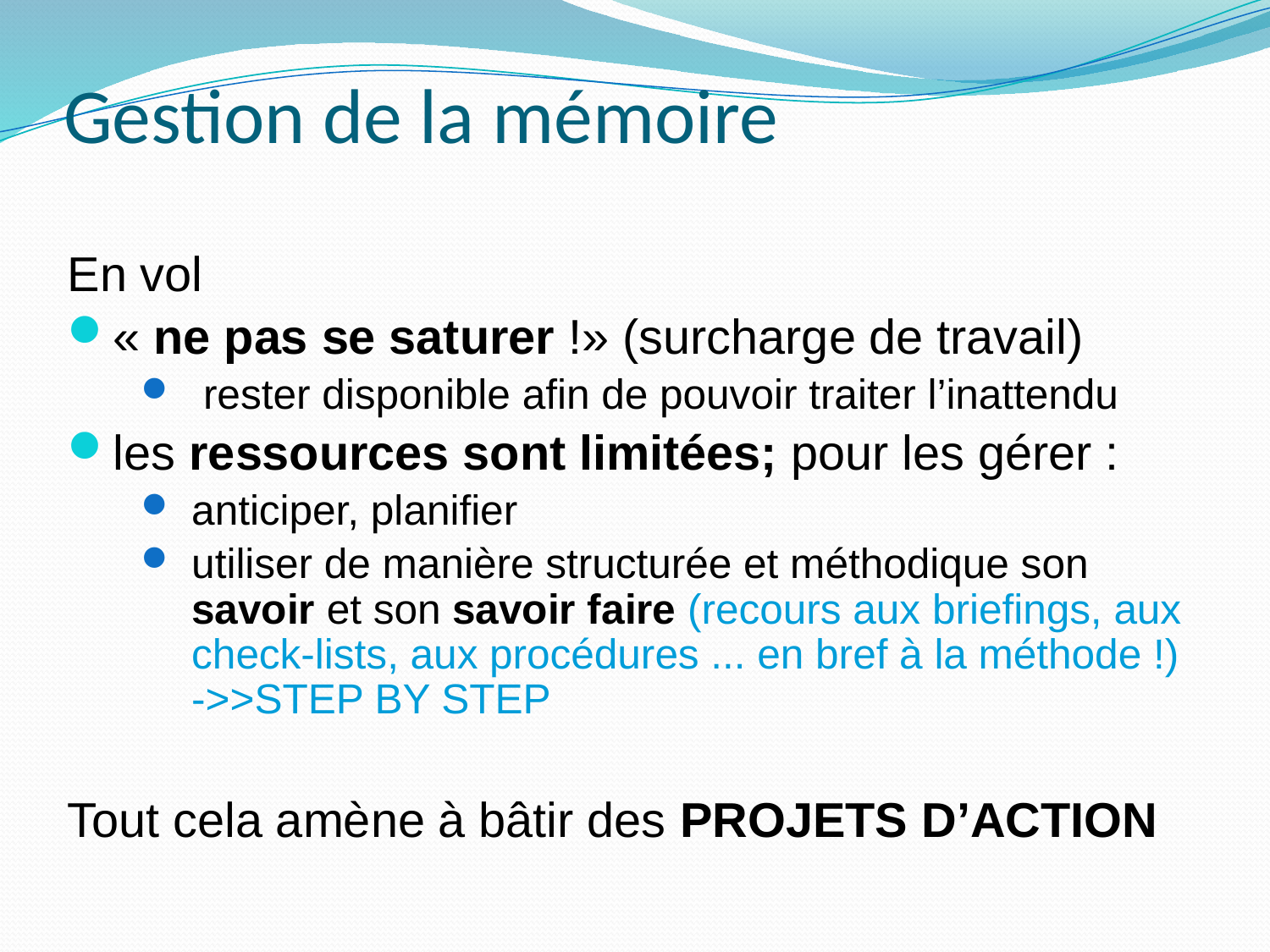

# Gestion de la mémoire
En vol
« ne pas se saturer !» (surcharge de travail)
 rester disponible afin de pouvoir traiter l’inattendu
les ressources sont limitées; pour les gérer :
anticiper, planifier
utiliser de manière structurée et méthodique son savoir et son savoir faire (recours aux briefings, aux check-lists, aux procédures ... en bref à la méthode !) 	->>STEP BY STEP

Tout cela amène à bâtir des PROJETS D’ACTION